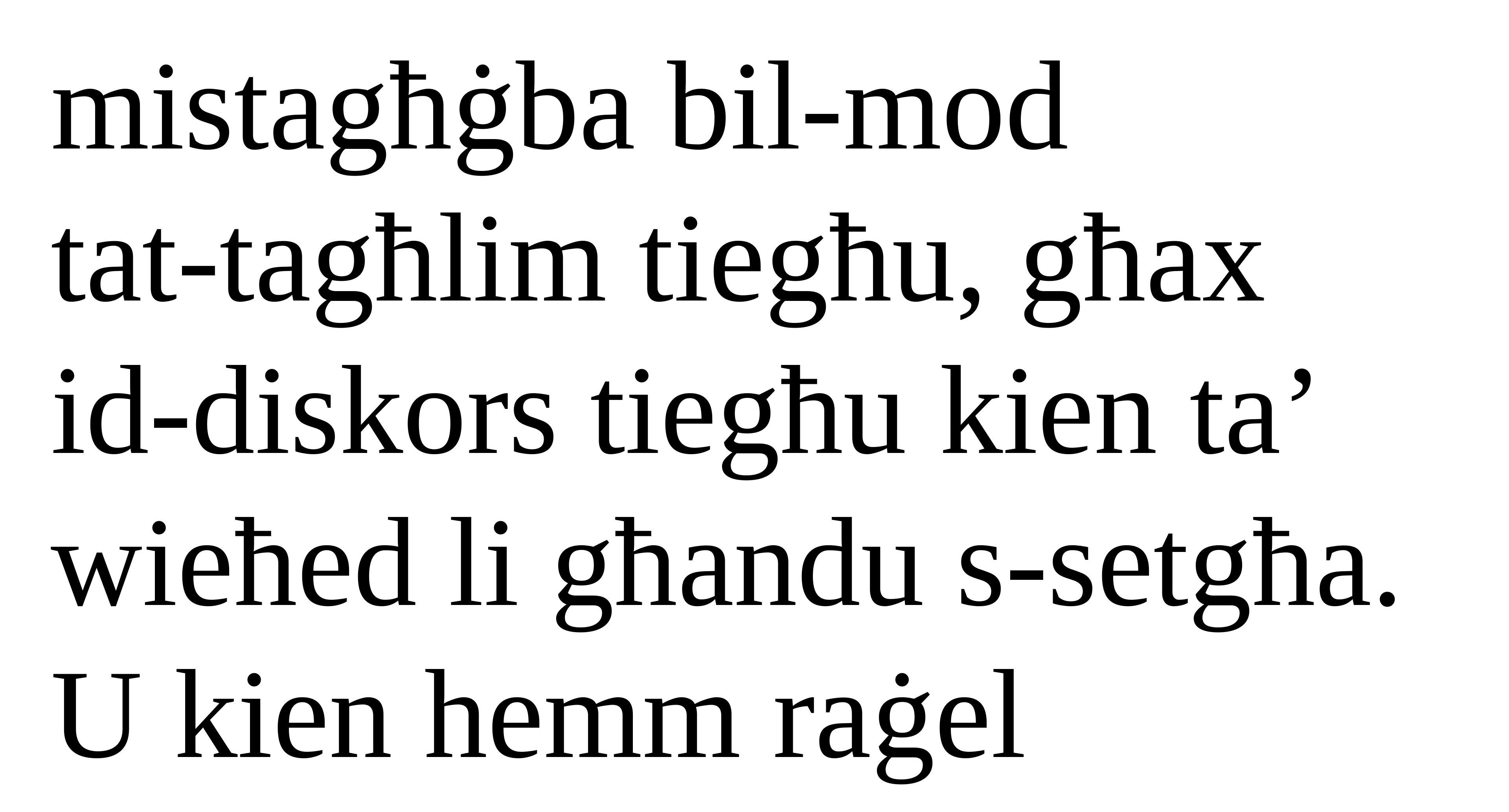

mistagħġba bil-mod
tat-tagħlim tiegħu, għax
id-diskors tiegħu kien ta’ wieħed li għandu s-setgħa. U kien hemm raġel